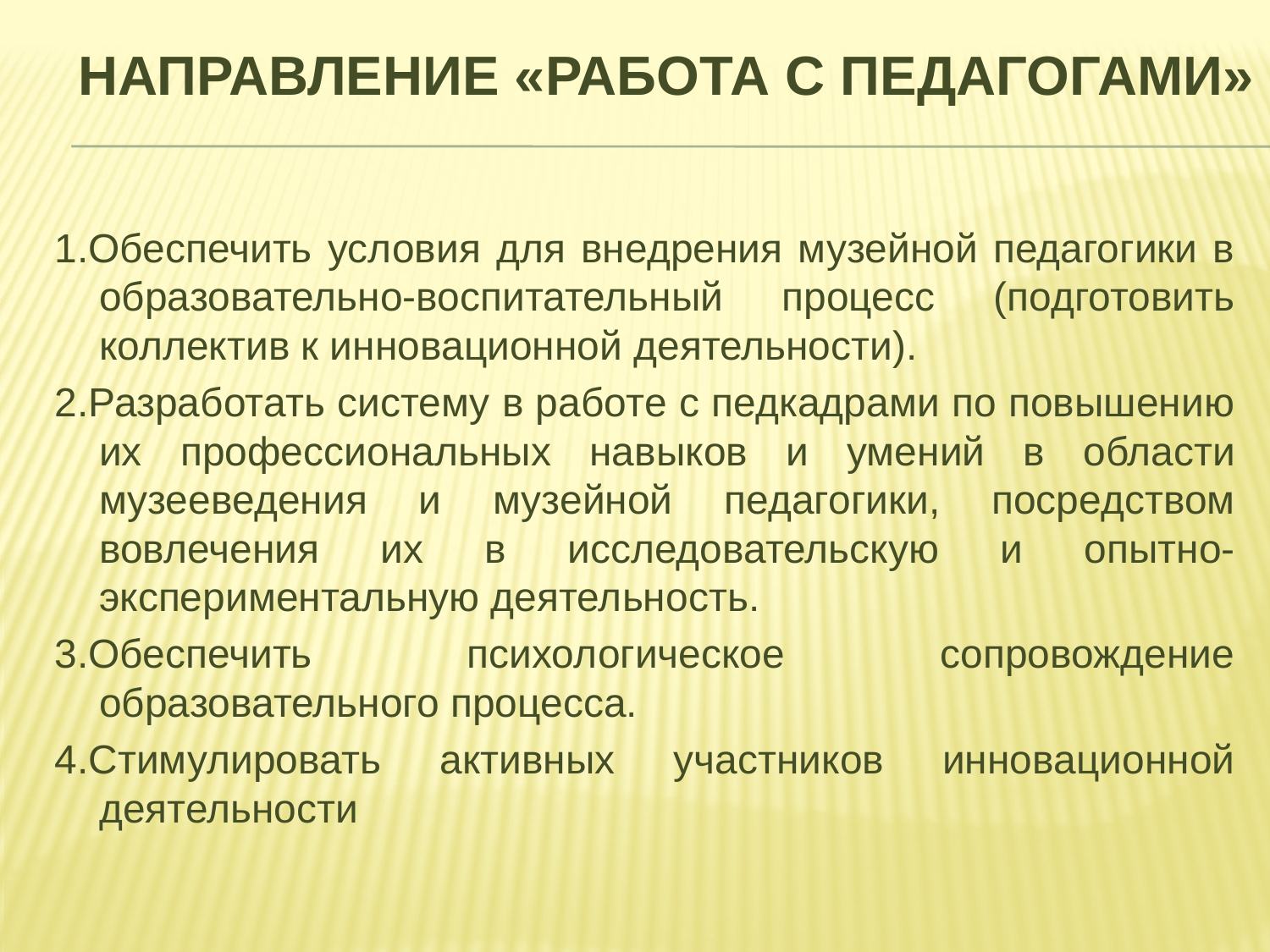

# направление «Работа с педагогами»
1.Обеспечить условия для внедрения музейной педагогики в образовательно-воспитательный процесс (подготовить коллектив к инновационной деятельности).
2.Разработать систему в работе с педкадрами по повышению их профессиональных навыков и умений в области музееведения и музейной педагогики, посредством вовлечения их в исследовательскую и опытно-экспериментальную деятельность.
3.Обеспечить психологическое сопровождение образовательного процесса.
4.Стимулировать активных участников инновационной деятельности